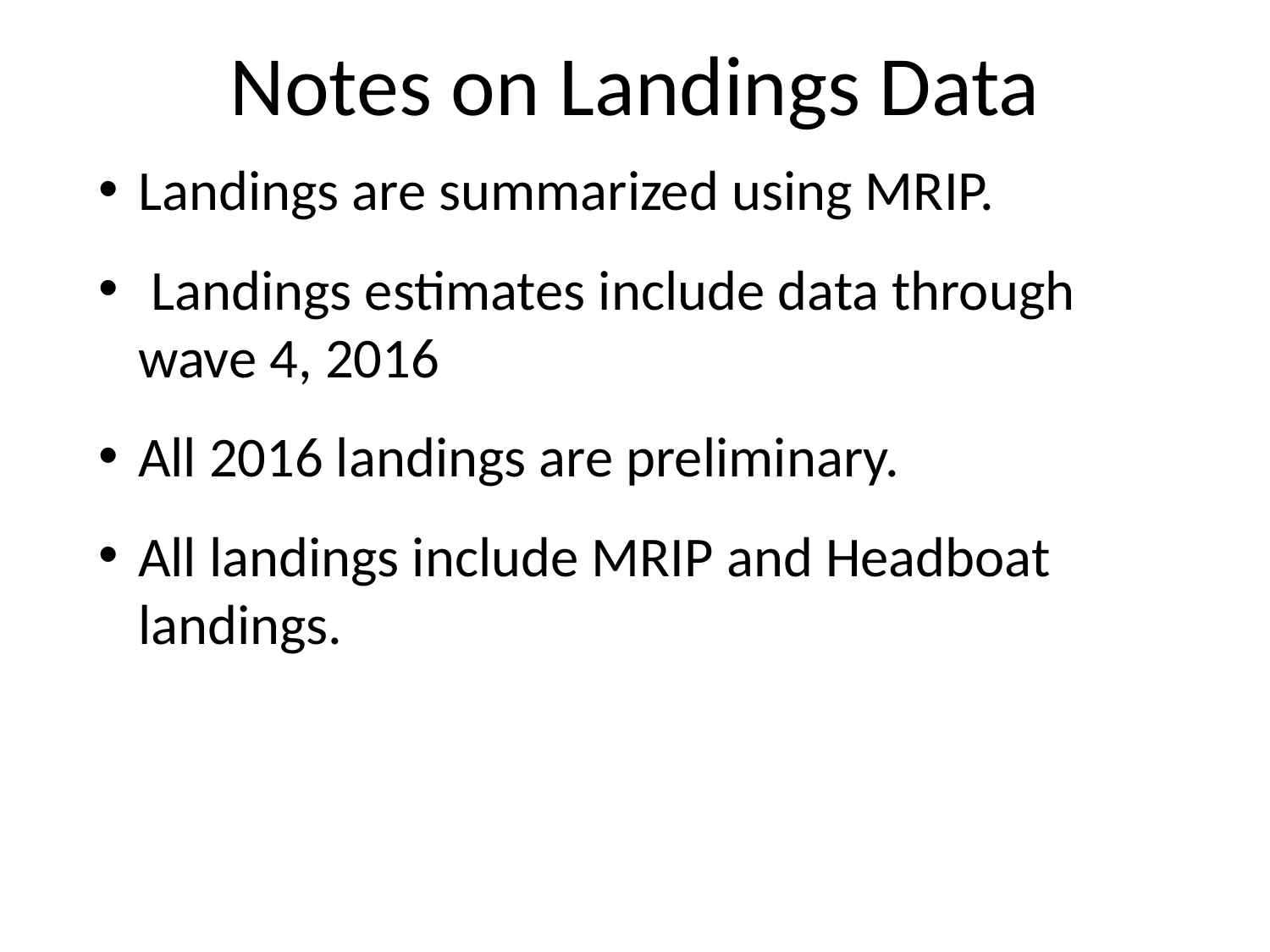

# Notes on Landings Data
Landings are summarized using MRIP.
 Landings estimates include data through wave 4, 2016
All 2016 landings are preliminary.
All landings include MRIP and Headboat landings.